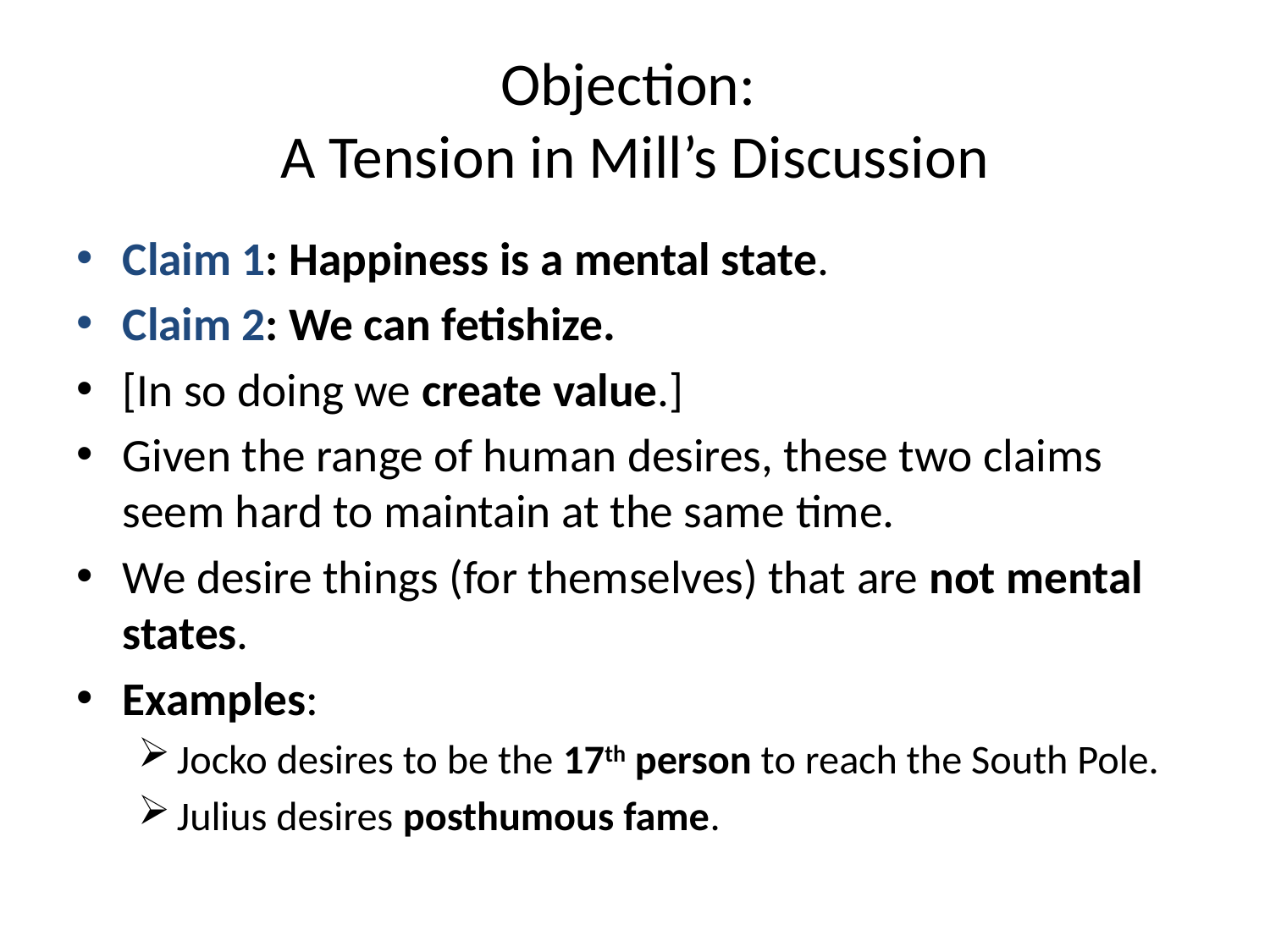

# Objection: A Tension in Mill’s Discussion
Claim 1: Happiness is a mental state.
Claim 2: We can fetishize.
[In so doing we create value.]
Given the range of human desires, these two claims seem hard to maintain at the same time.
We desire things (for themselves) that are not mental states.
Examples:
Jocko desires to be the 17th person to reach the South Pole.
Julius desires posthumous fame.